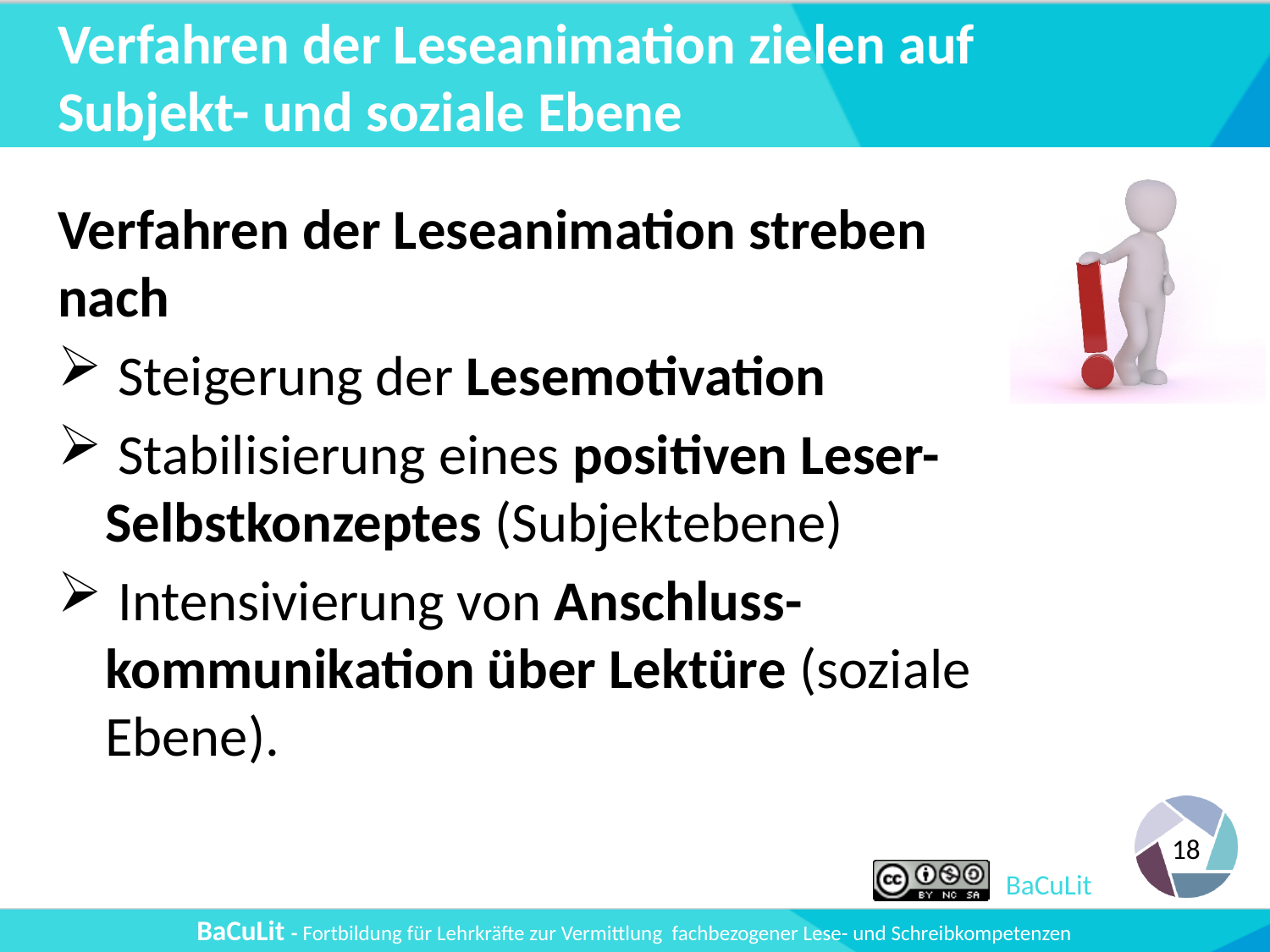

# Verfahren der Leseanimation zielen auf Subjekt- und soziale Ebene
Verfahren der Leseanimation streben nach
 Steigerung der Lesemotivation
 Stabilisierung eines positiven Leser-Selbstkonzeptes (Subjektebene)
 Intensivierung von Anschluss-kommunikation über Lektüre (soziale Ebene).